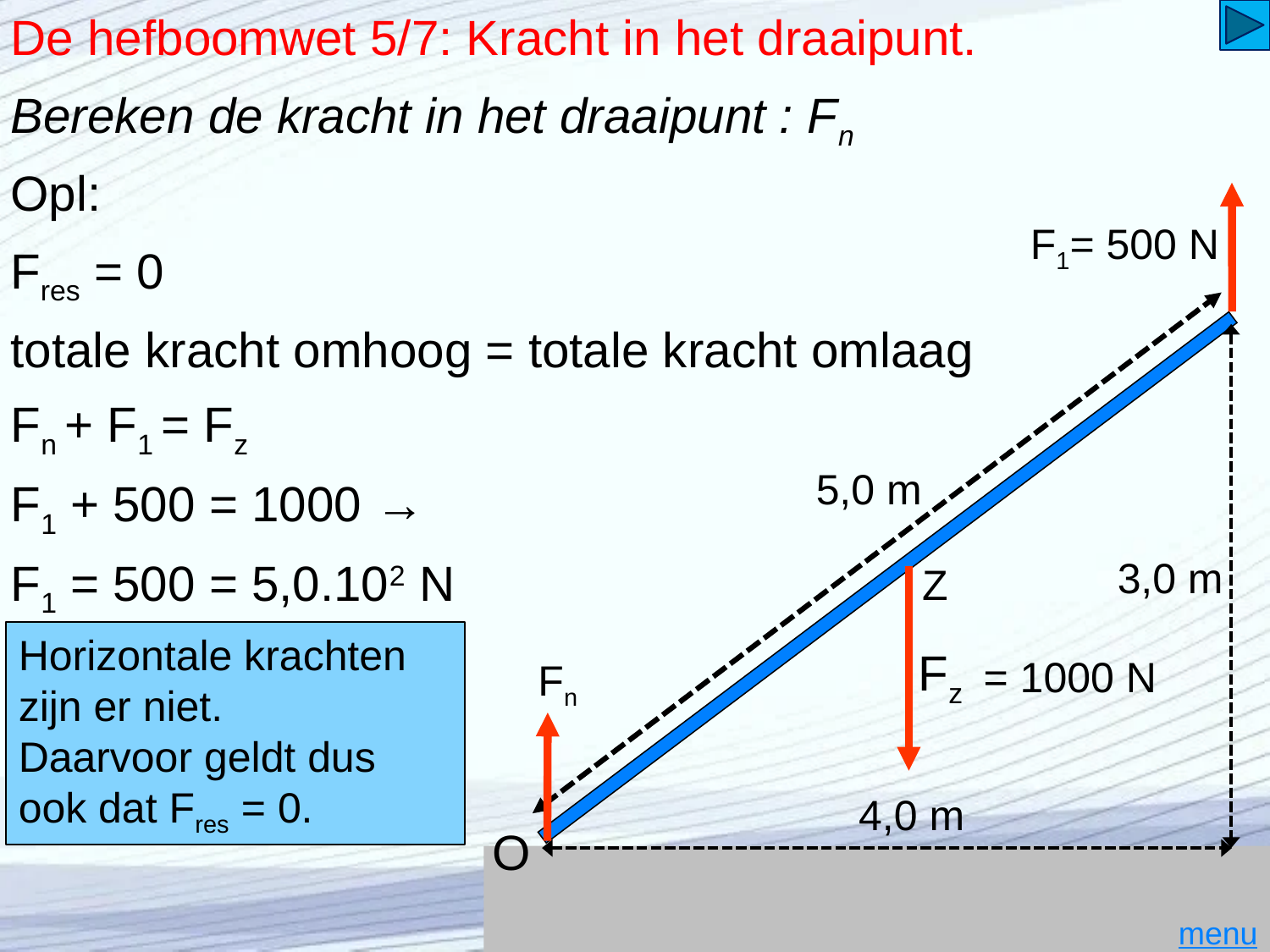

# De hefboomwet 5/7: Kracht in het draaipunt.

Bereken de kracht in het draaipunt : Fn
Opl:

F1= 500 N
Z
Fz

O

5,0 m
3,0 m
4,0 m
Fres = 0
totale kracht omhoog = totale kracht omlaag
Fn + F1 = Fz
F1 + 500 = 1000 →
F1 = 500 = 5,0.102 N
Horizontale krachten zijn er niet.
Daarvoor geldt dus ook dat Fres = 0.
= 1000 N
Fn

menu